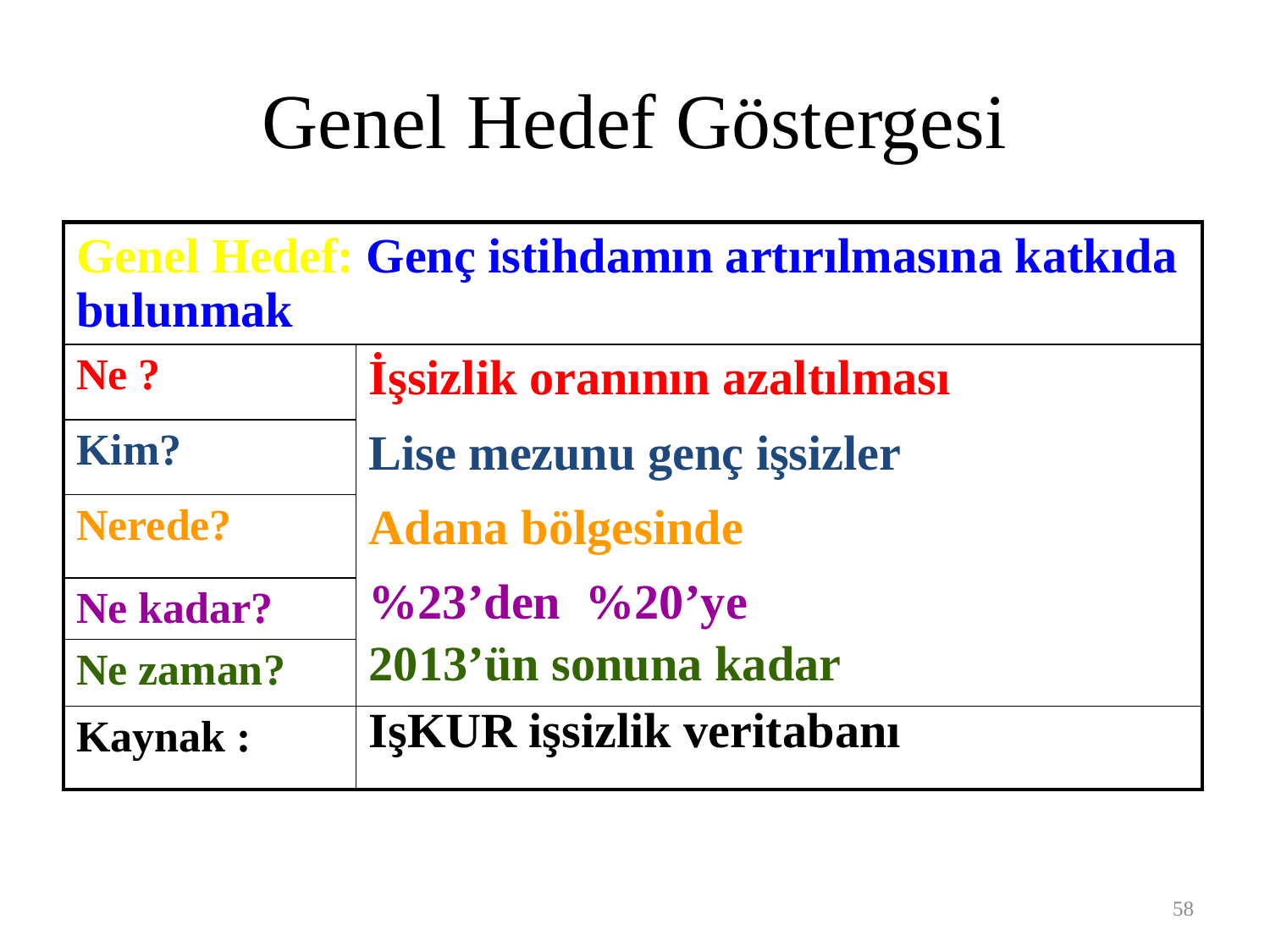

# Genel Hedef Göstergesi
| Genel Hedef: Genç istihdamın artırılmasına katkıda bulunmak |  |
| --- | --- |
| Ne ? | İşsizlik oranının azaltılması |
| Kim? | Lise mezunu genç işsizler |
| Nerede? | Adana bölgesinde |
| Ne kadar? | %23’den %20’ye |
| Ne zaman? | 2013’ün sonuna kadar |
| Kaynak : | IşKUR işsizlik veritabanı |
58